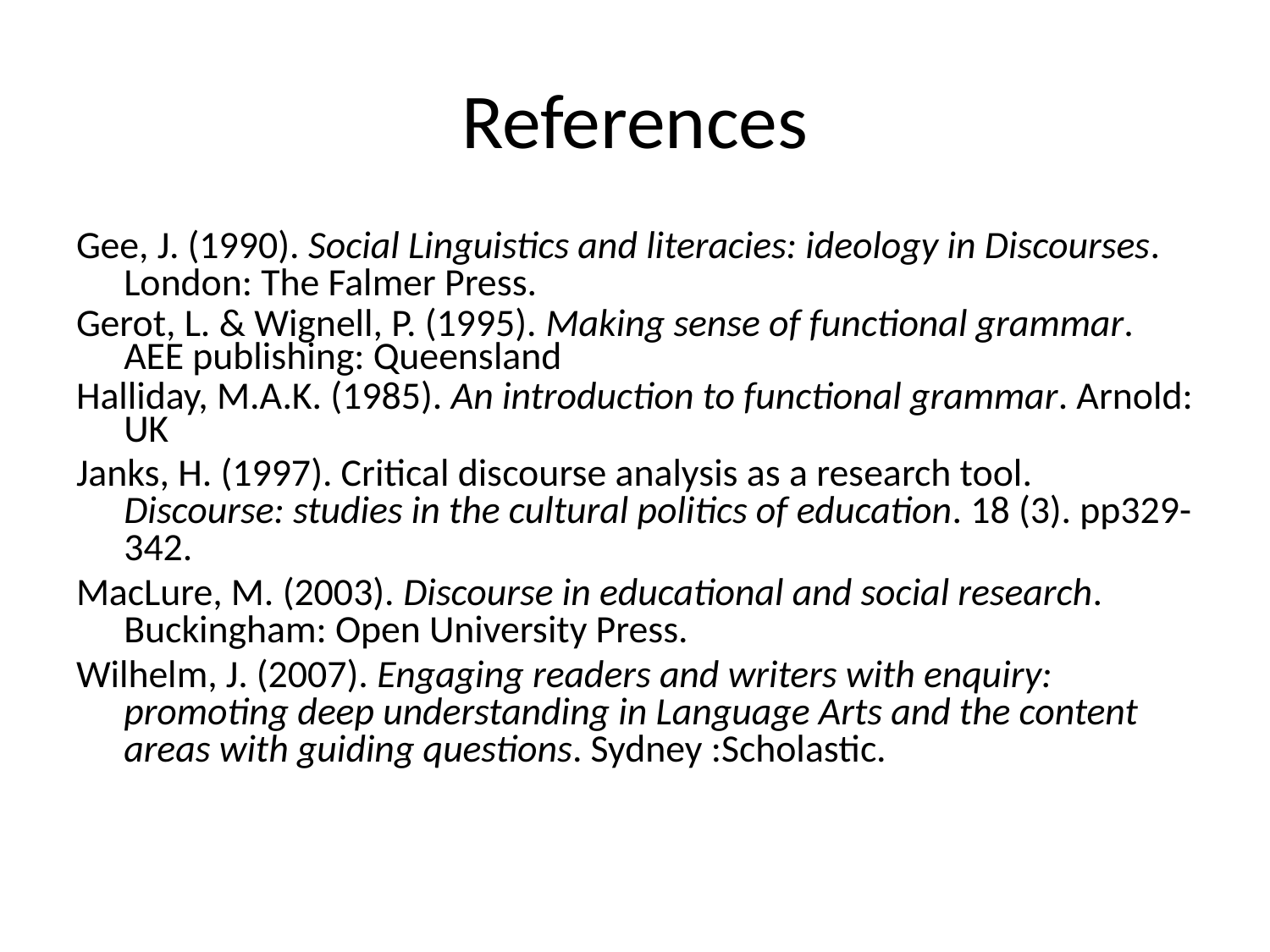

# References
Gee, J. (1990). Social Linguistics and literacies: ideology in Discourses.  London: The Falmer Press.
Gerot, L. & Wignell, P. (1995). Making sense of functional grammar. AEE publishing: Queensland
Halliday, M.A.K. (1985). An introduction to functional grammar. Arnold: UK
Janks, H. (1997). Critical discourse analysis as a research tool. Discourse: studies in the cultural politics of education. 18 (3). pp329-342.
MacLure, M. (2003). Discourse in educational and social research. Buckingham: Open University Press.
Wilhelm, J. (2007). Engaging readers and writers with enquiry: promoting deep understanding in Language Arts and the content areas with guiding questions. Sydney :Scholastic.